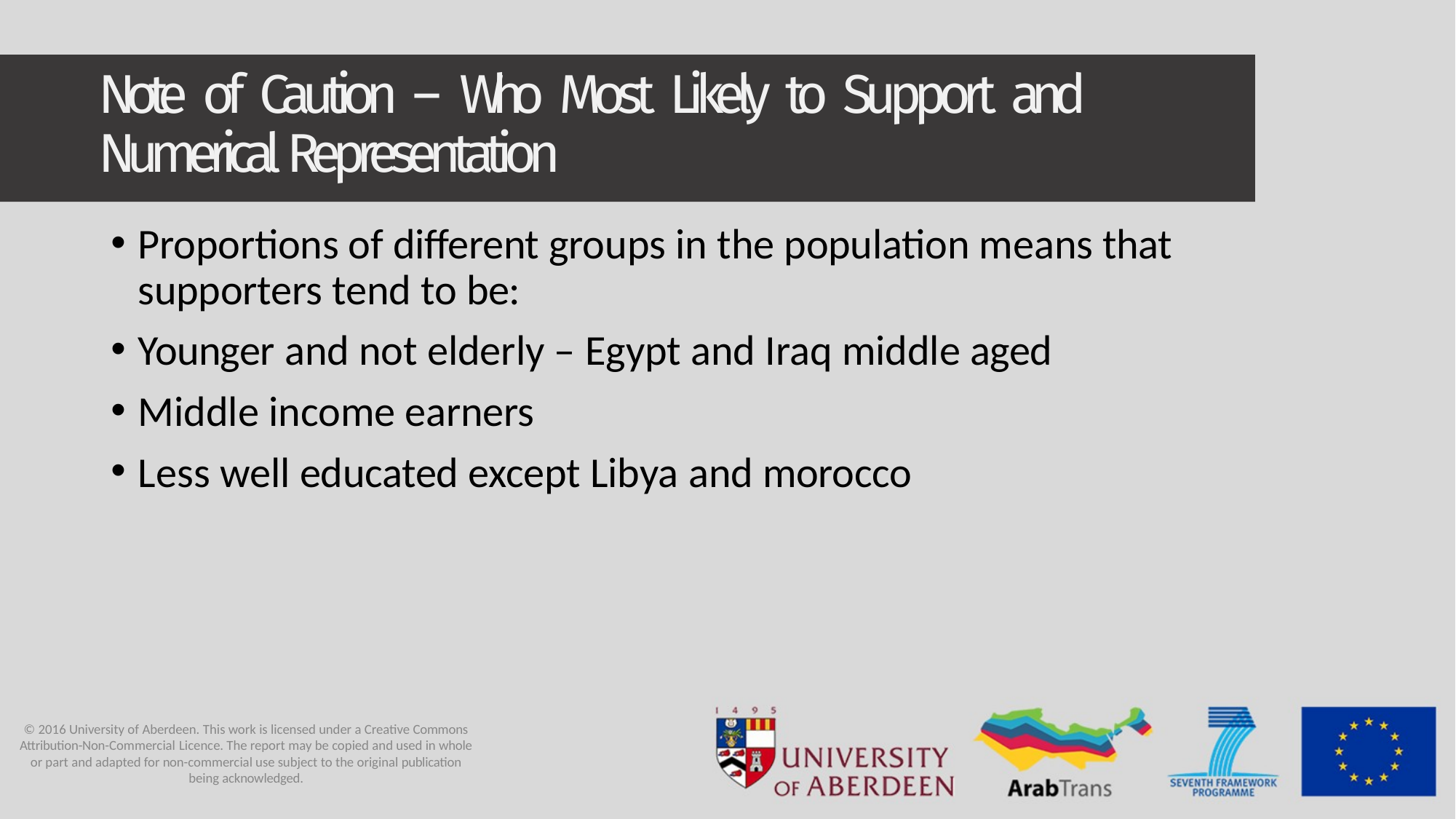

# Note of Caution – Who Most Likely to Support and Numerical Representation
Proportions of different groups in the population means that supporters tend to be:
Younger and not elderly – Egypt and Iraq middle aged
Middle income earners
Less well educated except Libya and morocco
© 2016 University of Aberdeen. This work is licensed under a Creative Commons Attribution-Non-Commercial Licence. The report may be copied and used in whole or part and adapted for non-commercial use subject to the original publication being acknowledged.